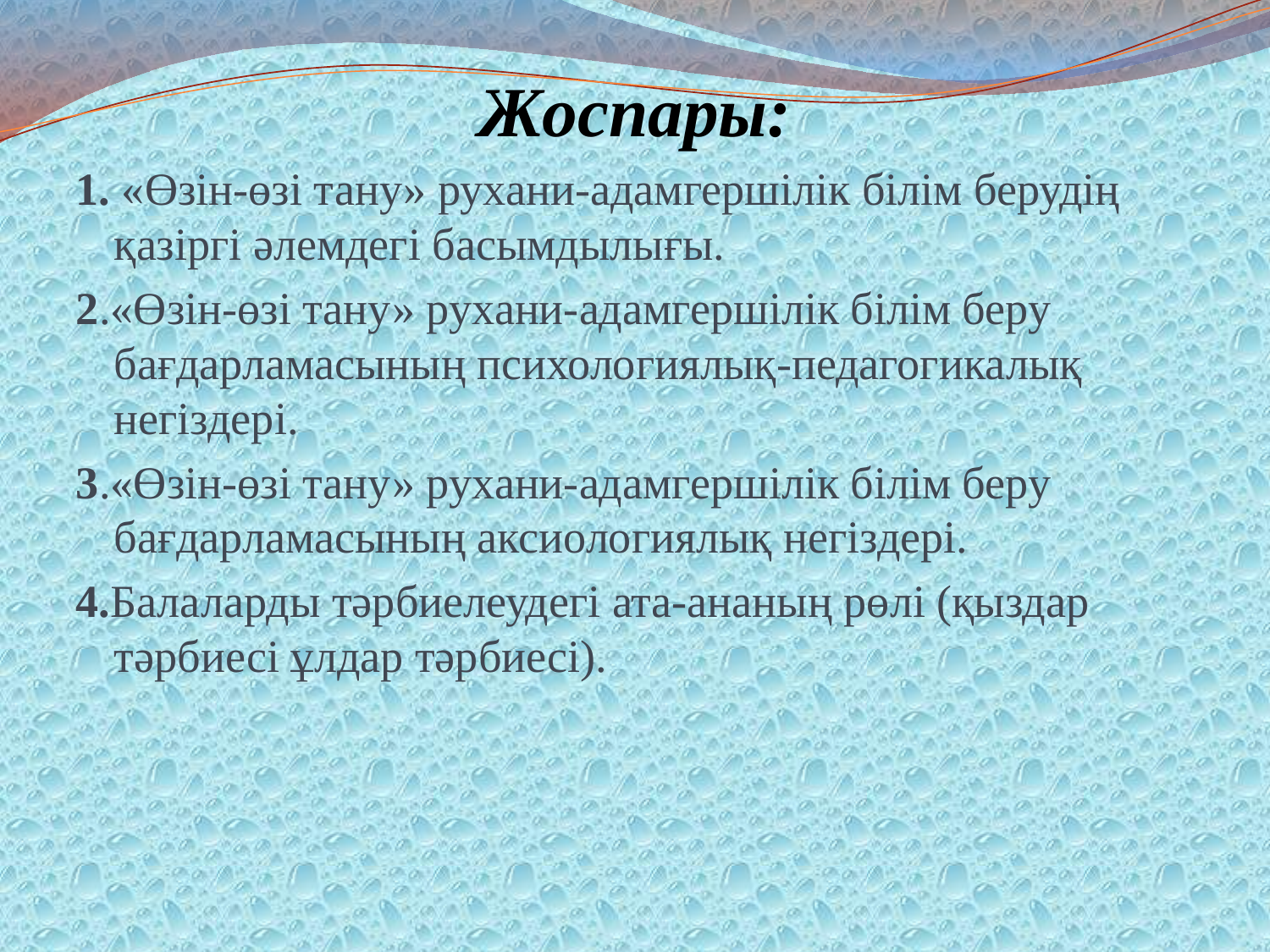

Жоспары:
1. «Өзін-өзі тану» рухани-адамгершілік білім берудің қазіргі әлемдегі басымдылығы.
2.«Өзін-өзі тану» рухани-адамгершілік білім беру бағдарламасының психологиялық-педагогикалық негіздері.
3.«Өзін-өзі тану» рухани-адамгершілік білім беру бағдарламасының аксиологиялық негіздері.
4.Балаларды тәрбиелеудегі ата-ананың рөлі (қыздар тәрбиесі ұлдар тәрбиесі).